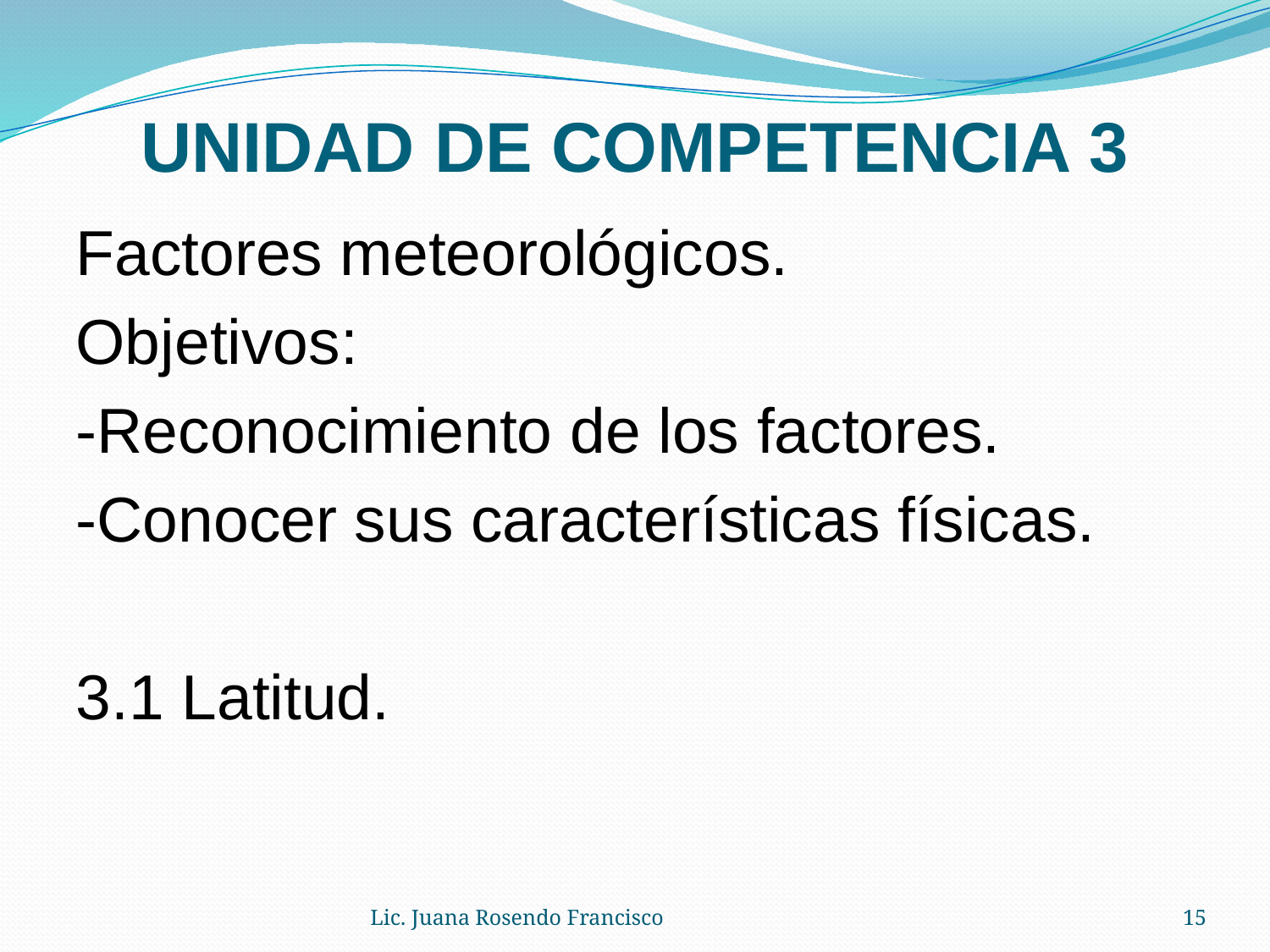

# UNIDAD DE COMPETENCIA 3
Factores meteorológicos.
Objetivos:
-Reconocimiento de los factores.
-Conocer sus características físicas.

3.1 Latitud.
Lic. Juana Rosendo Francisco
15